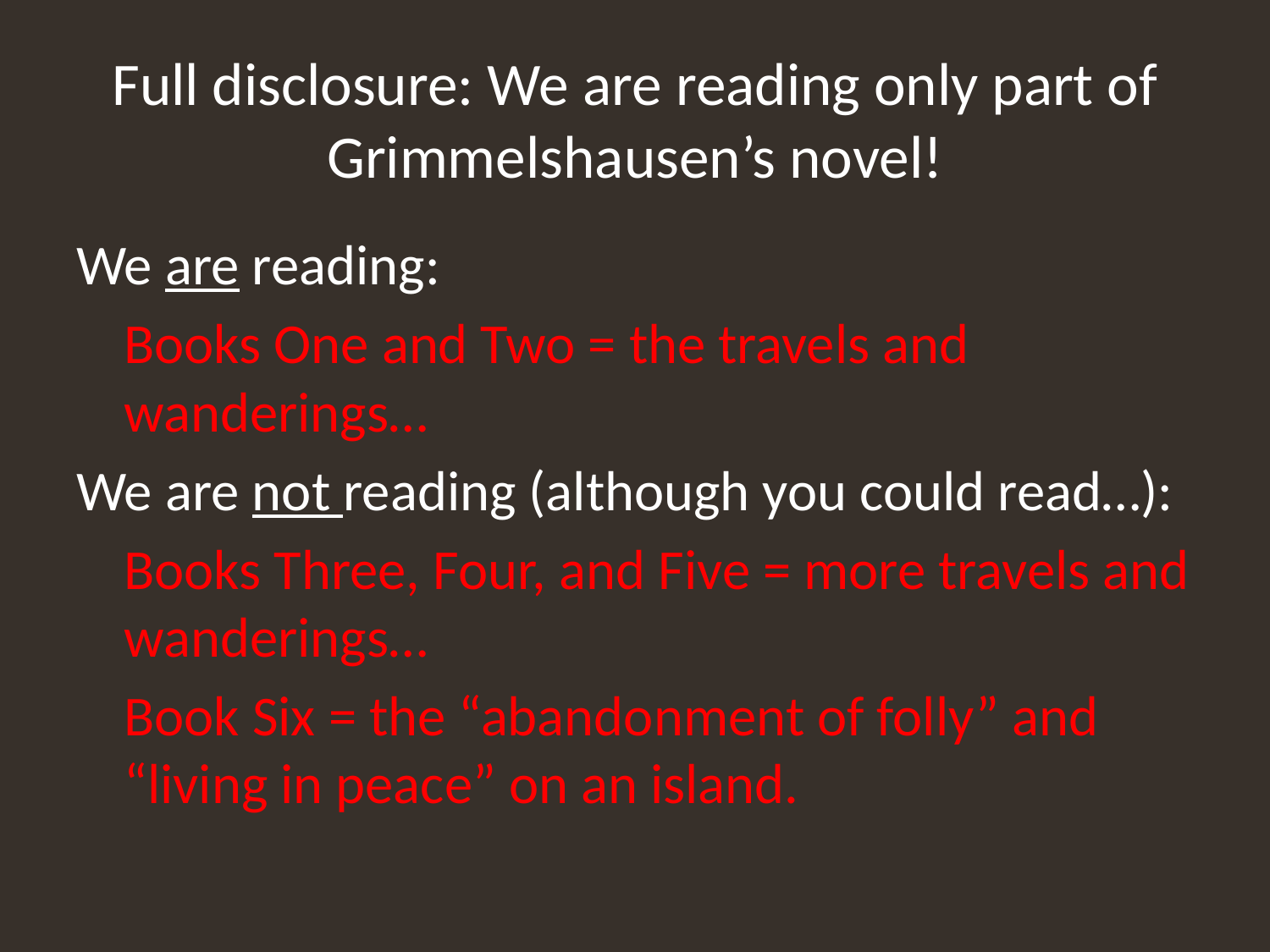

# Full disclosure: We are reading only part of Grimmelshausen’s novel!
We are reading:
	Books One and Two = the travels and wanderings…
We are not reading (although you could read…):
	Books Three, Four, and Five = more travels and wanderings…
	Book Six = the “abandonment of folly” and “living in peace” on an island.